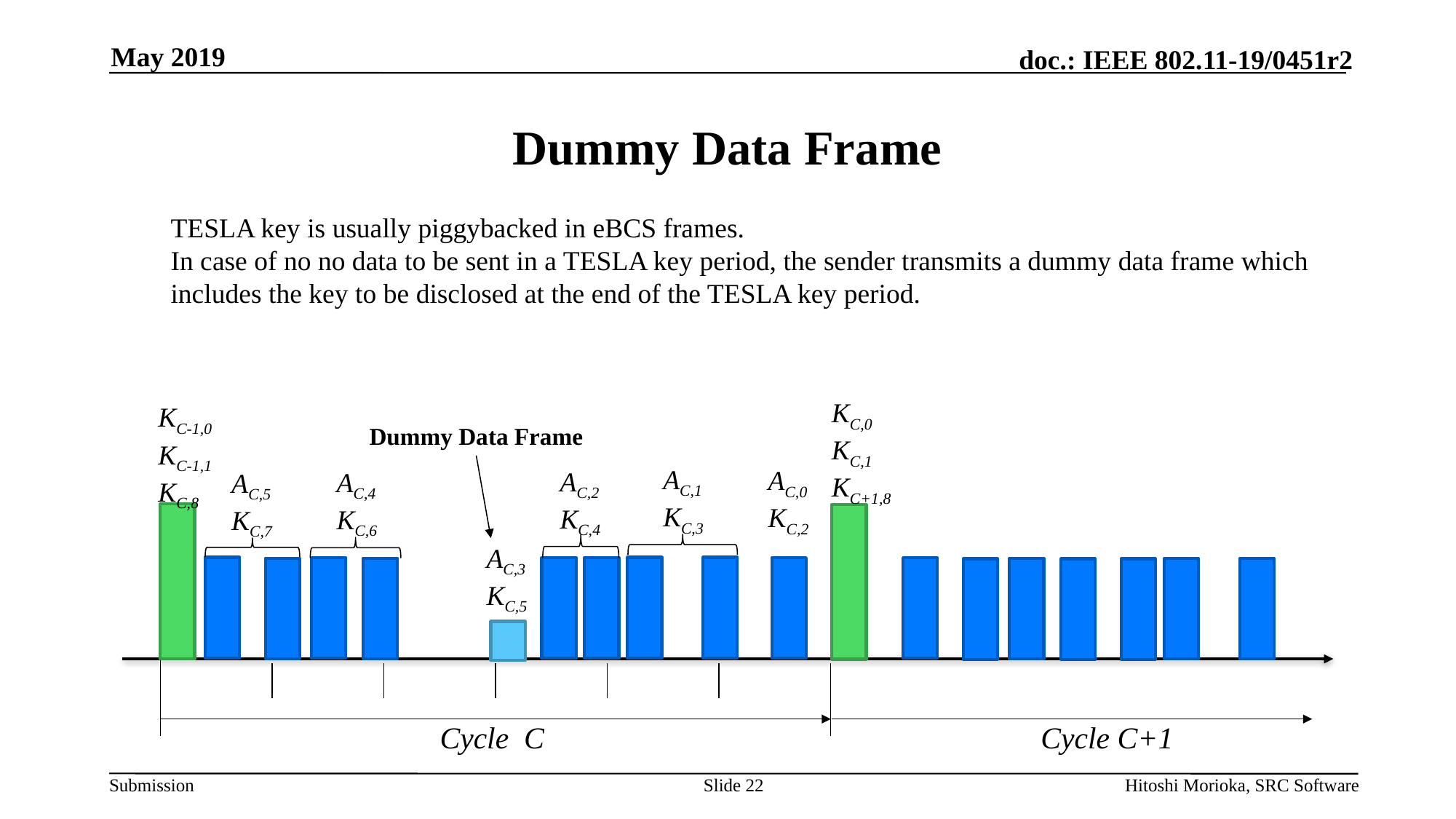

May 2019
# Dummy Data Frame
TESLA key is usually piggybacked in eBCS frames.
In case of no no data to be sent in a TESLA key period, the sender transmits a dummy data frame which
includes the key to be disclosed at the end of the TESLA key period.
KC,0
KC,1
KC+1,8
KC-1,0
KC-1,1
KC,8
Dummy Data Frame
AC,1
KC,3
AC,0
KC,2
AC,2
KC,4
AC,4
KC,6
AC,5
KC,7

AC,3
KC,5

Cycle  C
Cycle C+1
Slide 22
Hitoshi Morioka, SRC Software